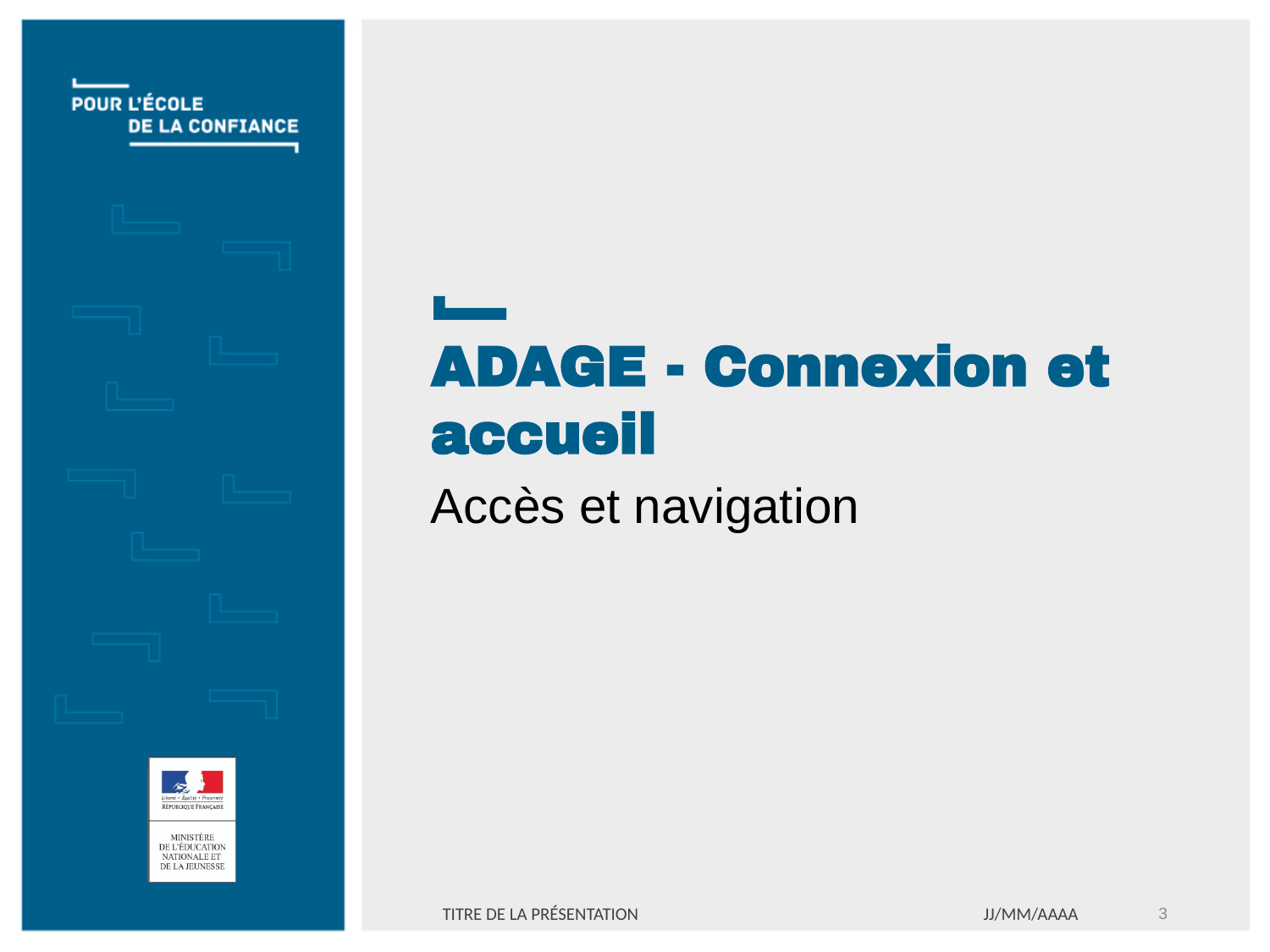

# ADAGE - Connexion et accueil
Accès et navigation

3